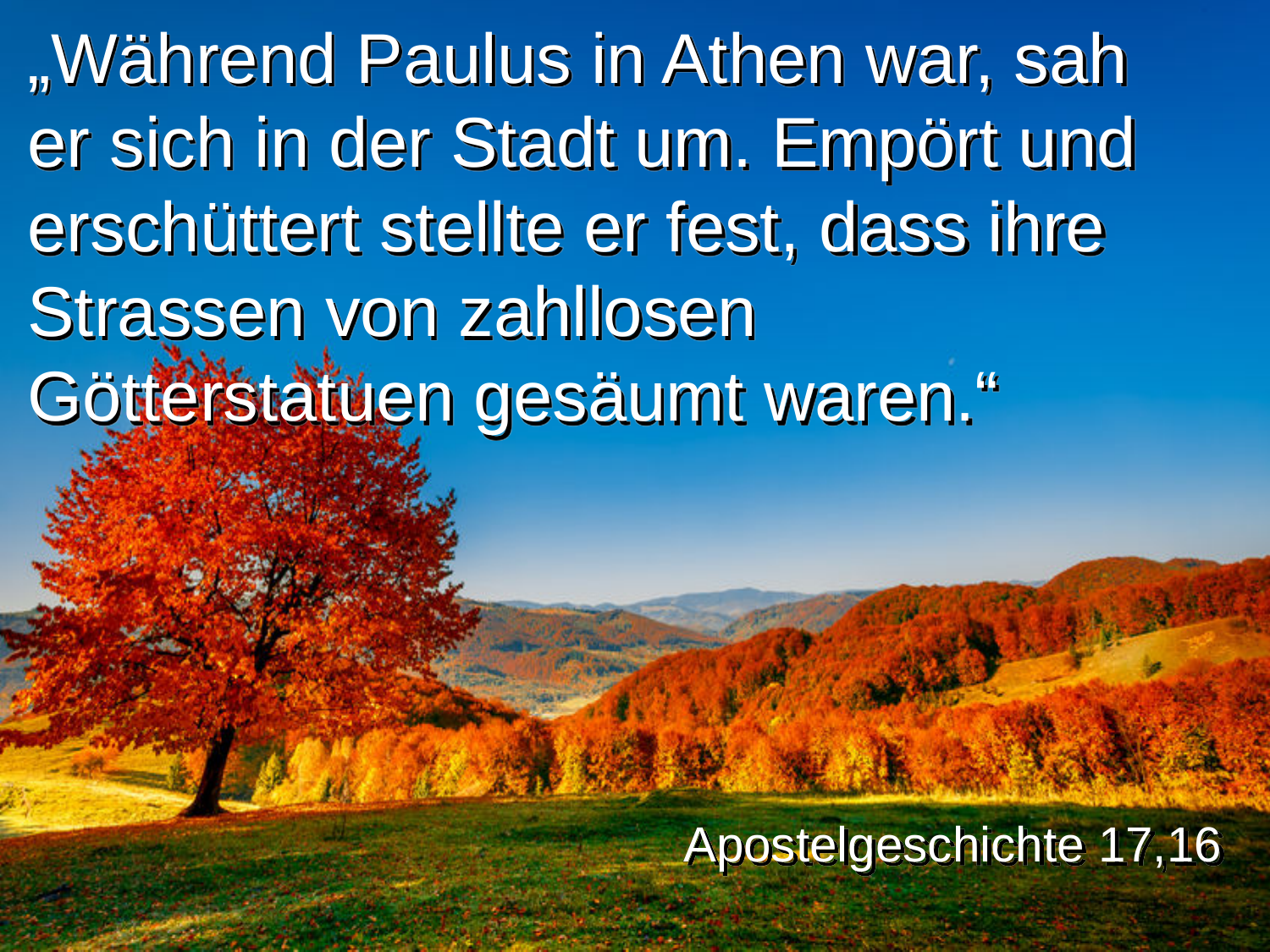

„Während Paulus in Athen war, sah er sich in der Stadt um. Empört und erschüttert stellte er fest, dass ihre Strassen von zahllosen Götterstatuen gesäumt waren.“
Apostelgeschichte 17,16